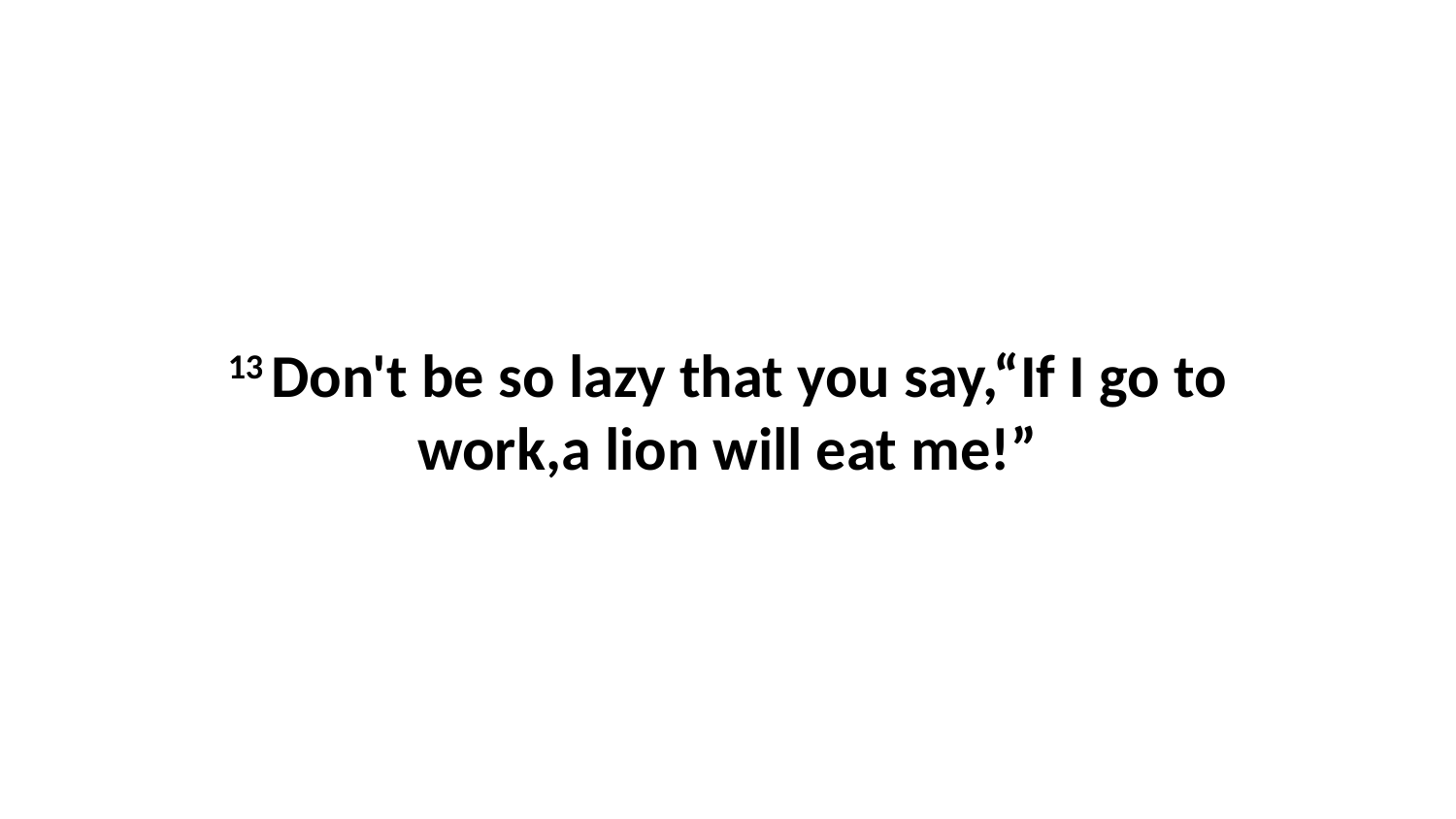

13 Don't be so lazy that you say,“If I go to work,a lion will eat me!”